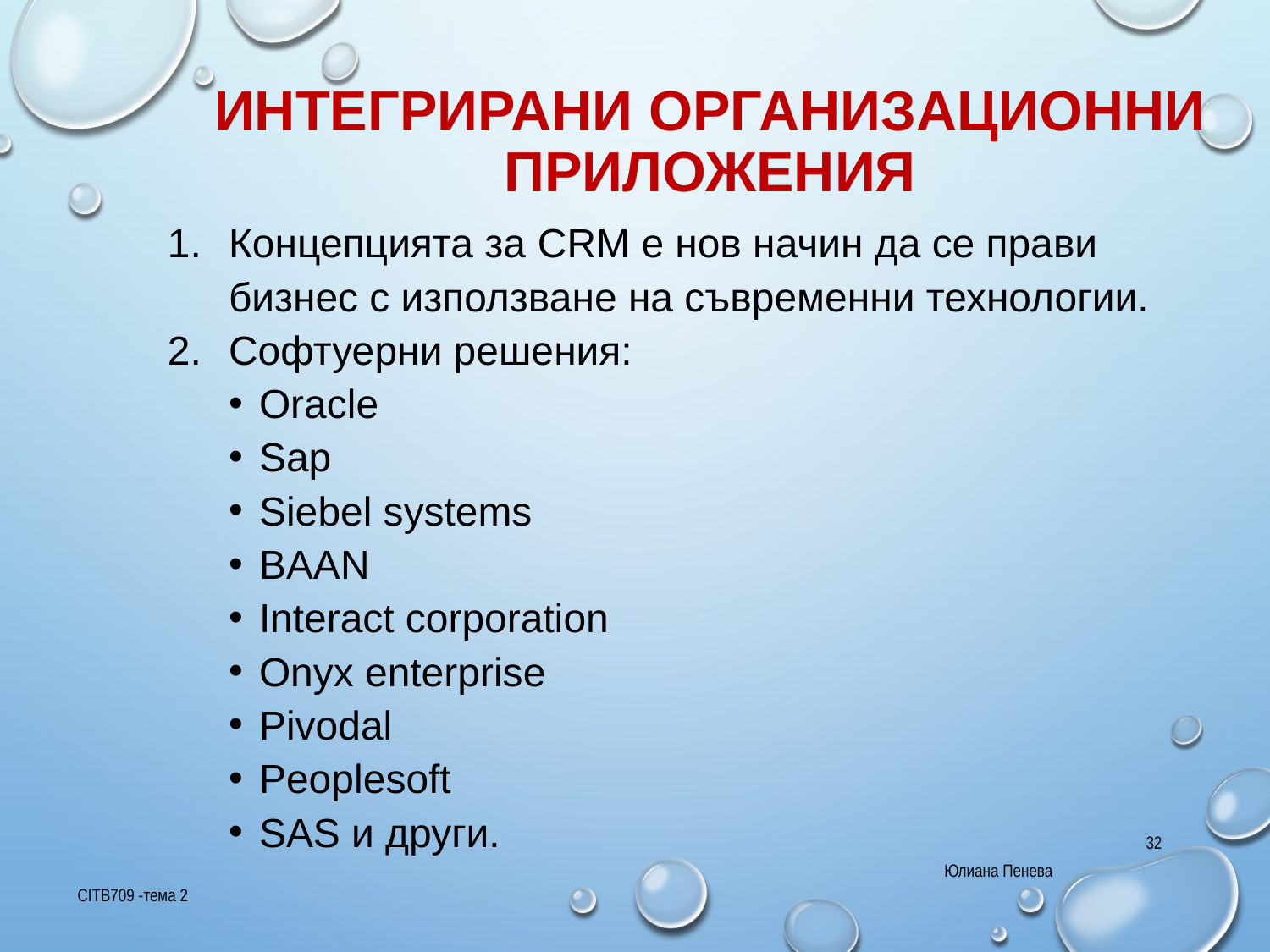

# Интегрирани организационни приложения
Концепцията за CRM е нов начин да се прави бизнес с използване на съвременни технологии.
Софтуерни решения:
Oracle
Sap
Siebel systems
BAAN
Interact corporation
Onyx enterprise
Pivodal
Peoplesoft
SAS и други.
32
Юлиана Пенева
CITB709 -тема 2